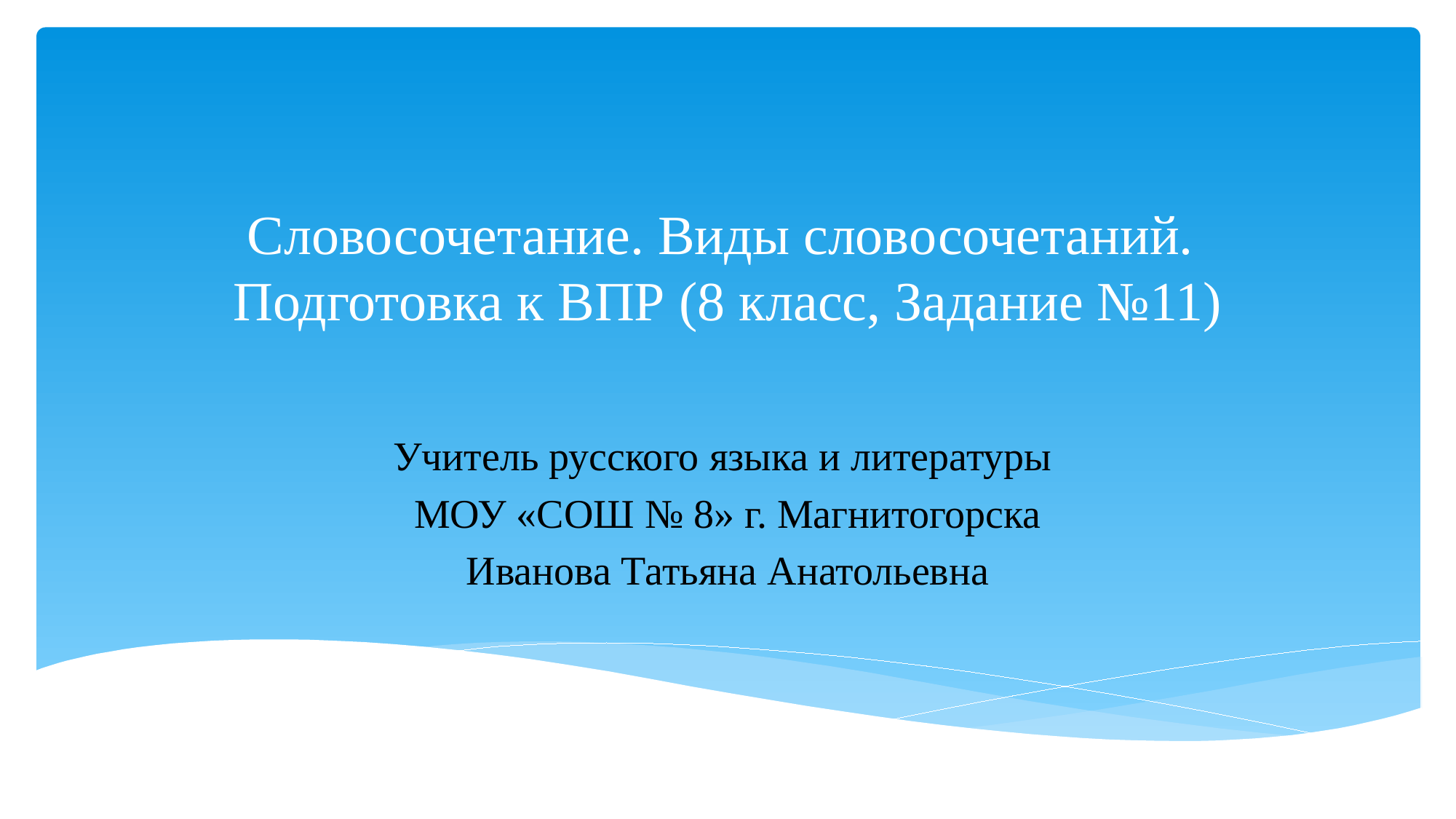

# Словосочетание. Виды словосочетаний. Подготовка к ВПР (8 класс, Задание №11)
Учитель русского языка и литературы
МОУ «СОШ № 8» г. Магнитогорска
Иванова Татьяна Анатольевна